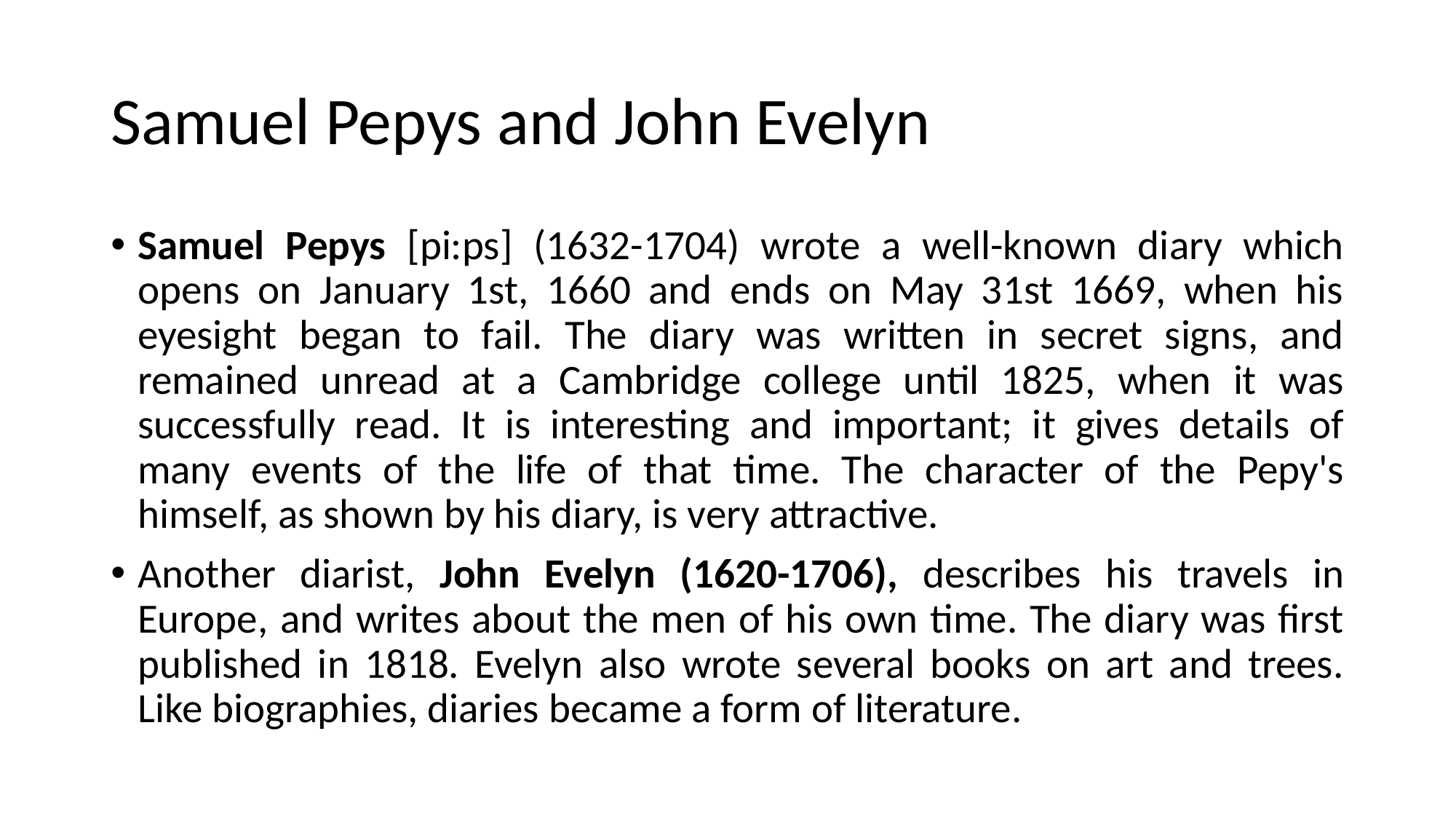

# Samuel Pepys and John Evelyn
Samuel Pepys [pi:ps] (1632-1704) wrote a well-known diary which opens on January 1st, 1660 and ends on May 31st 1669, when his eyesight began to fail. The diary was written in secret signs, and remained unread at a Cambridge college until 1825, when it was successfully read. It is interesting and important; it gives details of many events of the life of that time. The character of the Pepy's himself, as shown by his diary, is very attractive.
Another diarist, John Evelyn (1620-1706), describes his travels in Europe, and writes about the men of his own time. The diary was first published in 1818. Evelyn also wrote several books on art and trees. Like biographies, diaries became a form of literature.